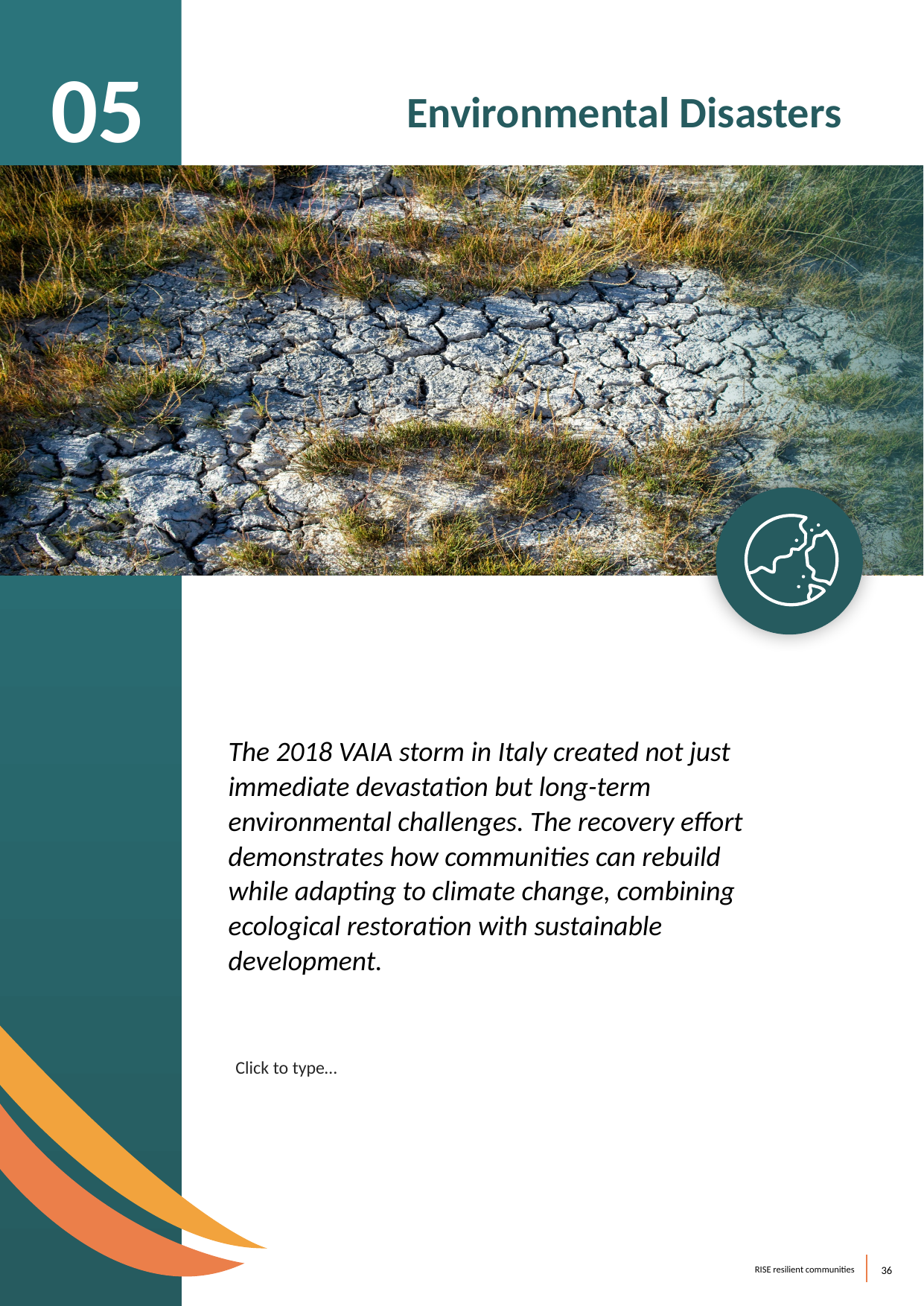

05
Environmental Disasters

The 2018 VAIA storm in Italy created not just immediate devastation but long-term environmental challenges. The recovery effort demonstrates how communities can rebuild while adapting to climate change, combining ecological restoration with sustainable development.

Click to type…